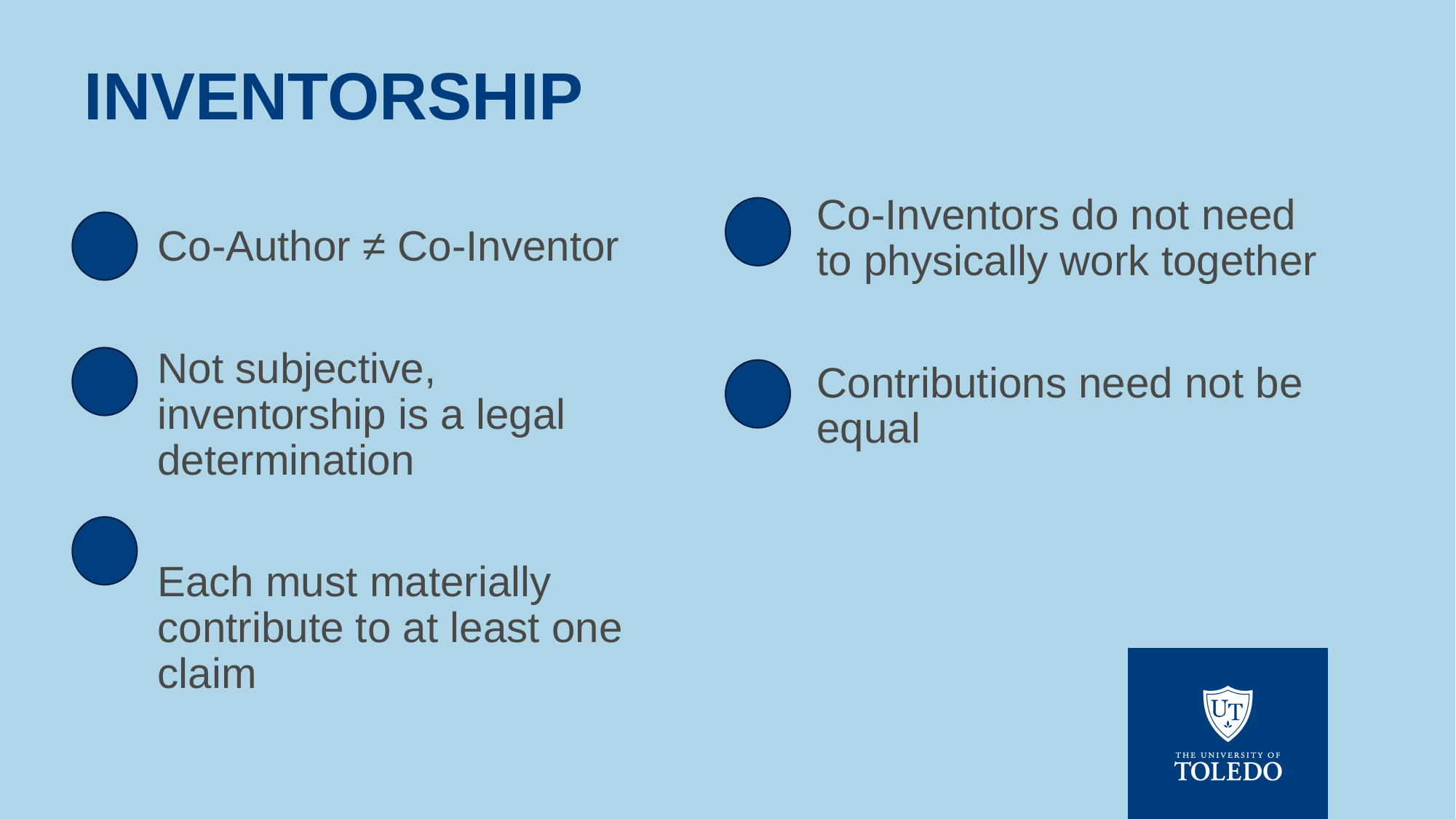

# Inventorship
Co-Inventors do not need to physically work together

Contributions need not be equal

Co-Author ≠ Co-Inventor

Not subjective, inventorship is a legal determination

Each must materially contribute to at least one claim